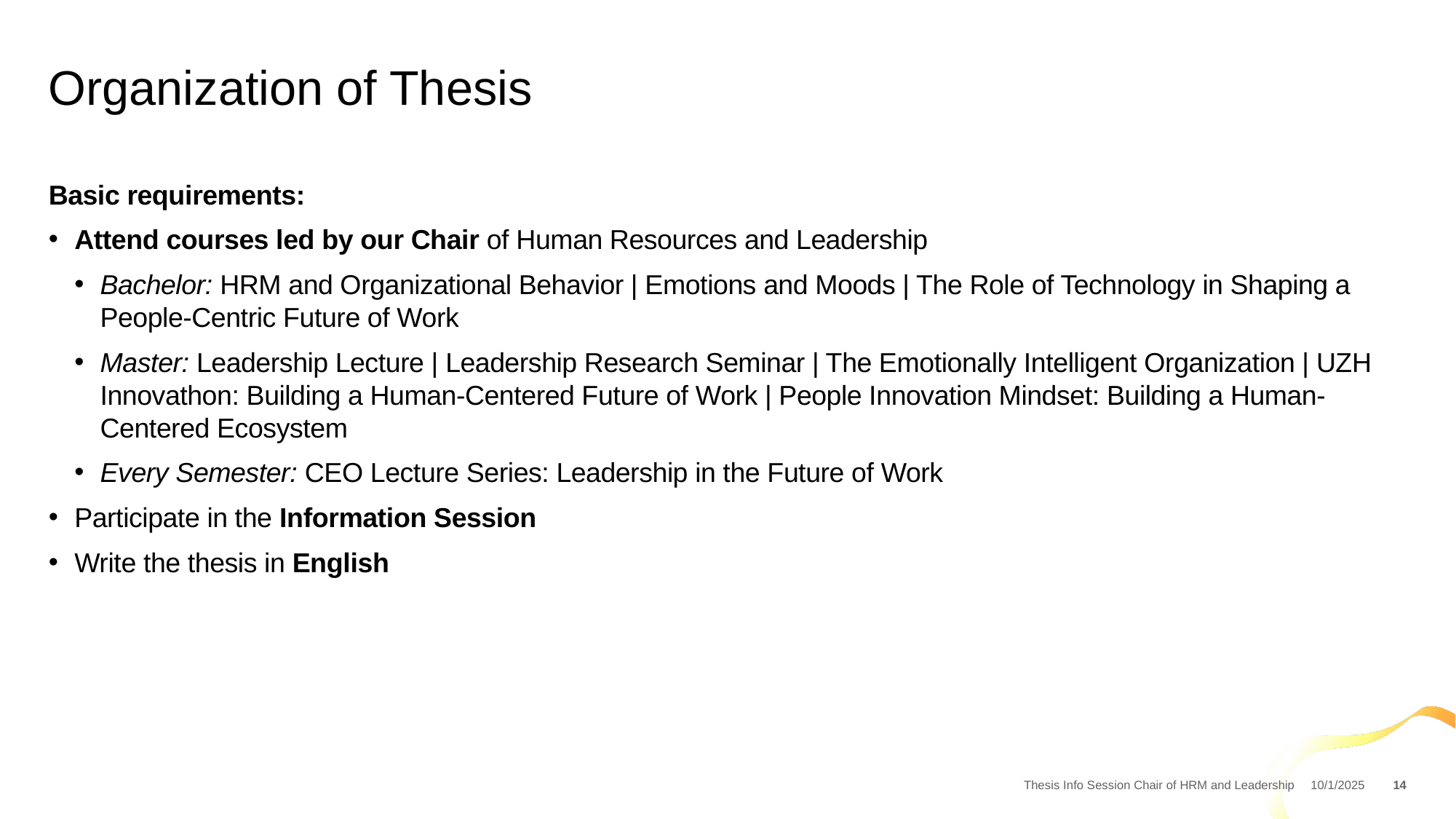

# Organization of Thesis
Basic requirements:
Attend courses led by our Chair of Human Resources and Leadership
Bachelor: HRM and Organizational Behavior | Emotions and Moods | The Role of Technology in Shaping a People-Centric Future of Work
Master: Leadership Lecture | Leadership Research Seminar | The Emotionally Intelligent Organization | UZH Innovathon: Building a Human-Centered Future of Work | People Innovation Mindset: Building a Human-Centered Ecosystem
Every Semester: CEO Lecture Series: Leadership in the Future of Work
Participate in the Information Session
Write the thesis in English

Thesis Info Session Chair of HRM and Leadership
10/1/2025
14